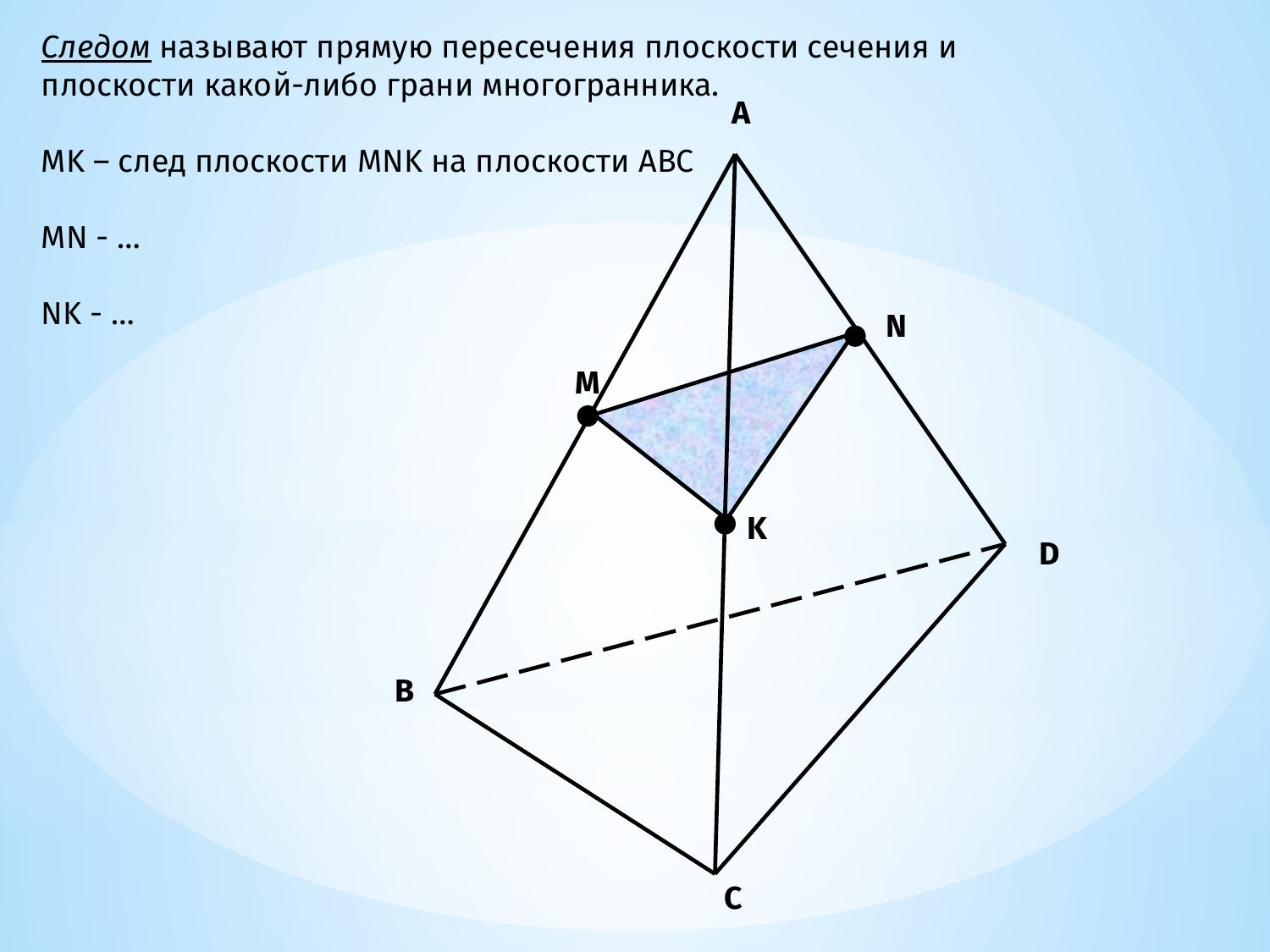

Следом называют прямую пересечения плоскости сечения и плоскости какой-либо грани многогранника.

MK – след плоскости MNK на плоскости ABC

MN - …

NK - …
A

N

M

K

D
B
C